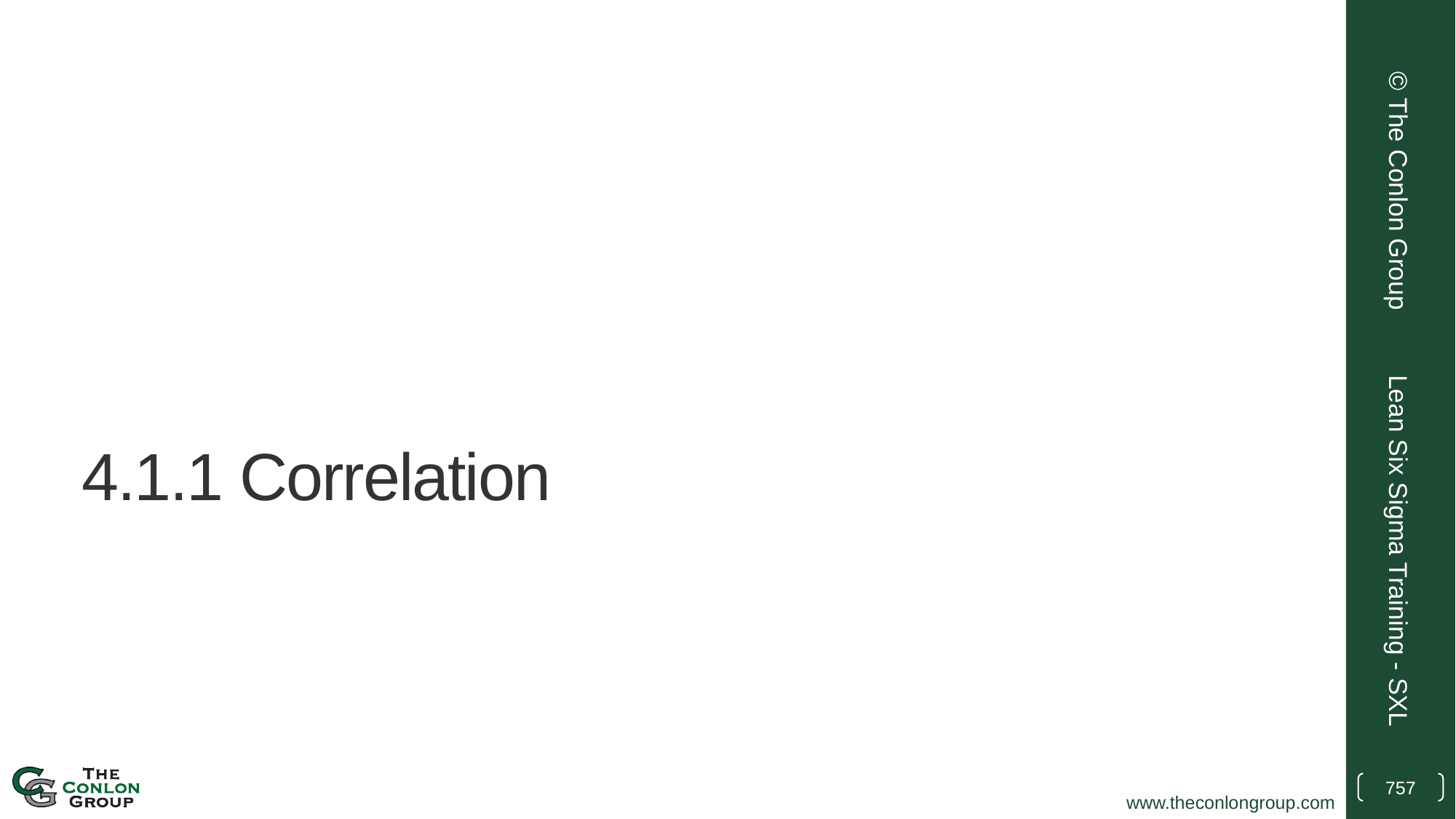

© The Conlon Group
# 4.1.1 Correlation
Lean Six Sigma Training - SXL
757